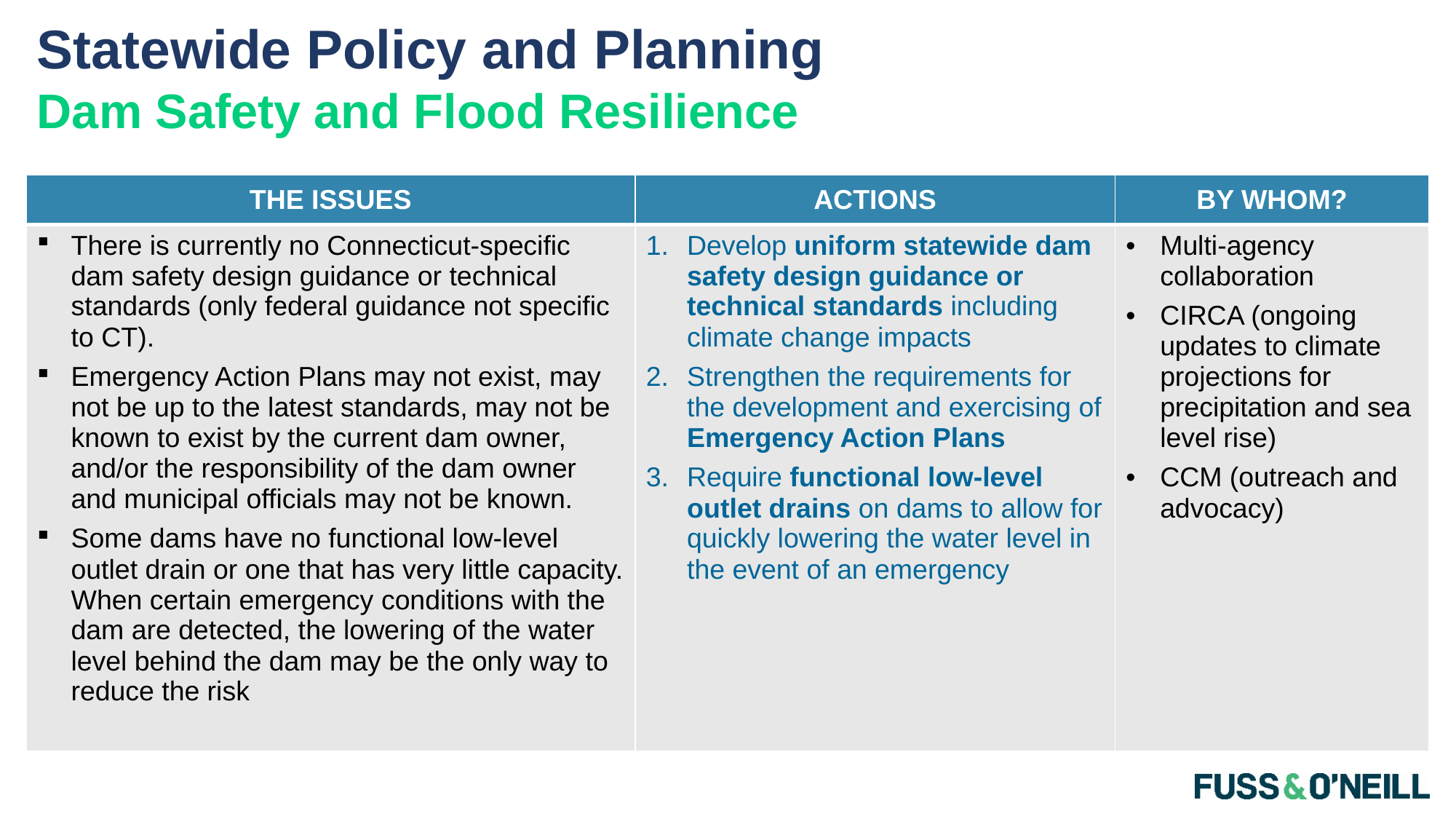

# Statewide Policy and Planning Dam Safety and Flood Resilience
| THE ISSUES | ACTIONS | BY WHOM? |
| --- | --- | --- |
| There is currently no Connecticut-specific dam safety design guidance or technical standards (only federal guidance not specific to CT). Emergency Action Plans may not exist, may not be up to the latest standards, may not be known to exist by the current dam owner, and/or the responsibility of the dam owner and municipal officials may not be known. Some dams have no functional low-level outlet drain or one that has very little capacity. When certain emergency conditions with the dam are detected, the lowering of the water level behind the dam may be the only way to reduce the risk | Develop uniform statewide dam safety design guidance or technical standards including climate change impacts Strengthen the requirements for the development and exercising of Emergency Action Plans Require functional low-level outlet drains on dams to allow for quickly lowering the water level in the event of an emergency | Multi-agency collaboration CIRCA (ongoing updates to climate projections for precipitation and sea level rise) CCM (outreach and advocacy) |